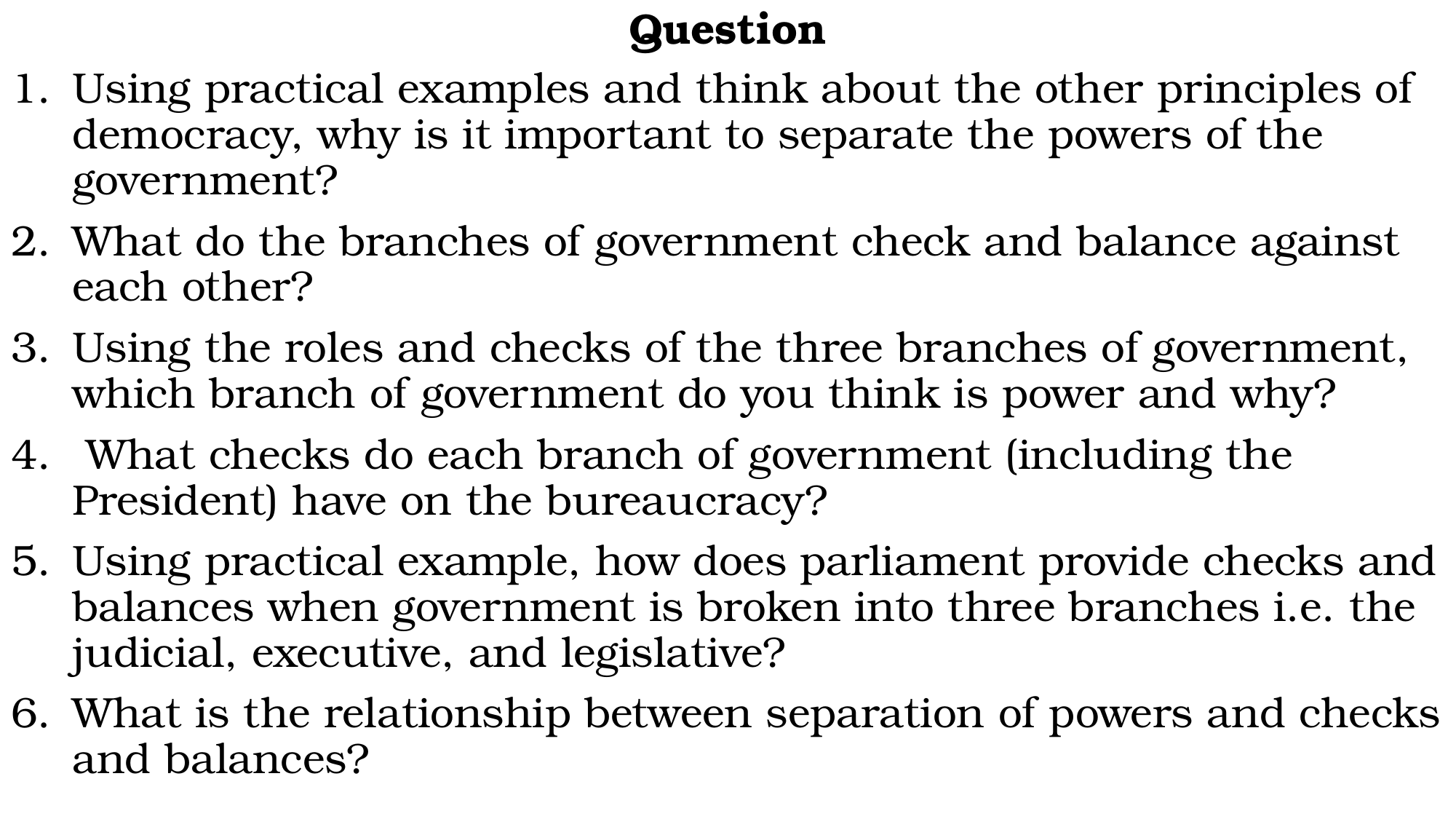

# Question
Using practical examples and think about the other principles of democracy, why is it important to separate the powers of the government?
What do the branches of government check and balance against each other?
Using the roles and checks of the three branches of government, which branch of government do you think is power and why?
 What checks do each branch of government (including the President) have on the bureaucracy?
Using practical example, how does parliament provide checks and balances when government is broken into three branches i.e. the judicial, executive, and legislative?
What is the relationship between separation of powers and checks and balances?